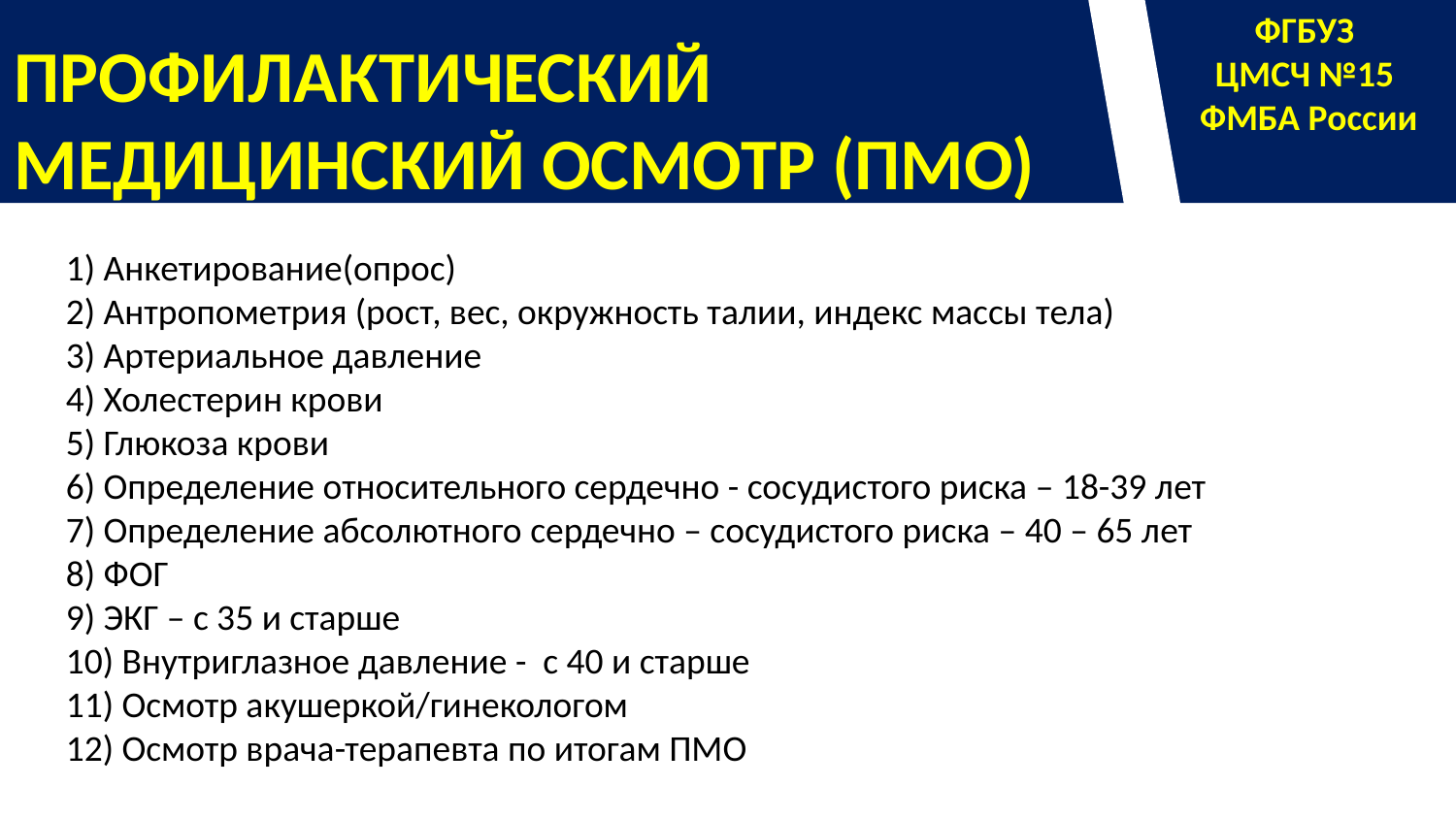

ФГБУЗ
ЦМСЧ №15
ФМБА России
ПРОФИЛАКТИЧЕСКИЙ  МЕДИЦИНСКИЙ ОСМОТР (ПМО)
1) Анкетирование(опрос)
2) Антропометрия (рост, вес, окружность талии, индекс массы тела)
3) Артериальное давление
4) Холестерин крови
5) Глюкоза крови
6) Определение относительного сердечно - сосудистого риска – 18-39 лет
7) Определение абсолютного сердечно – сосудистого риска – 40 – 65 лет
8) ФОГ
9) ЭКГ – с 35 и старше
10) Внутриглазное давление -  с 40 и старше
11) Осмотр акушеркой/гинекологом
12) Осмотр врача-терапевта по итогам ПМО